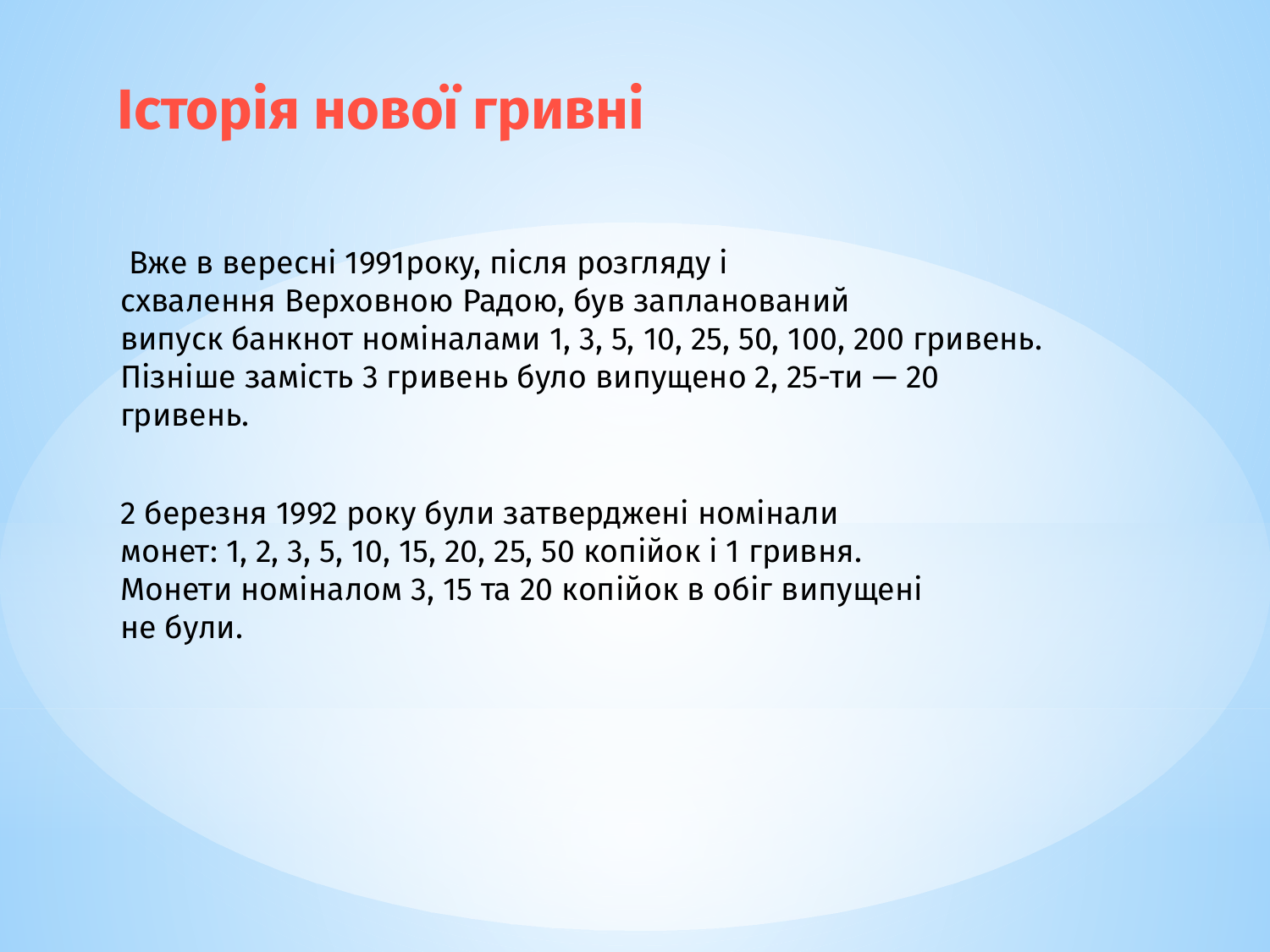

Історія нової гривні

 Вже в вересні 1991року, після розгляду і схвалення Верховною Радою, був запланований випуск банкнот номіналами 1, 3, 5, 10, 25, 50, 100, 200 гривень. Пізніше замість 3 гривень було випущено 2, 25-ти — 20 гривень.
2 березня 1992 року були затверджені номінали монет: 1, 2, 3, 5, 10, 15, 20, 25, 50 копійок і 1 гривня. Монети номіналом 3, 15 та 20 копійок в обіг випущені не були.